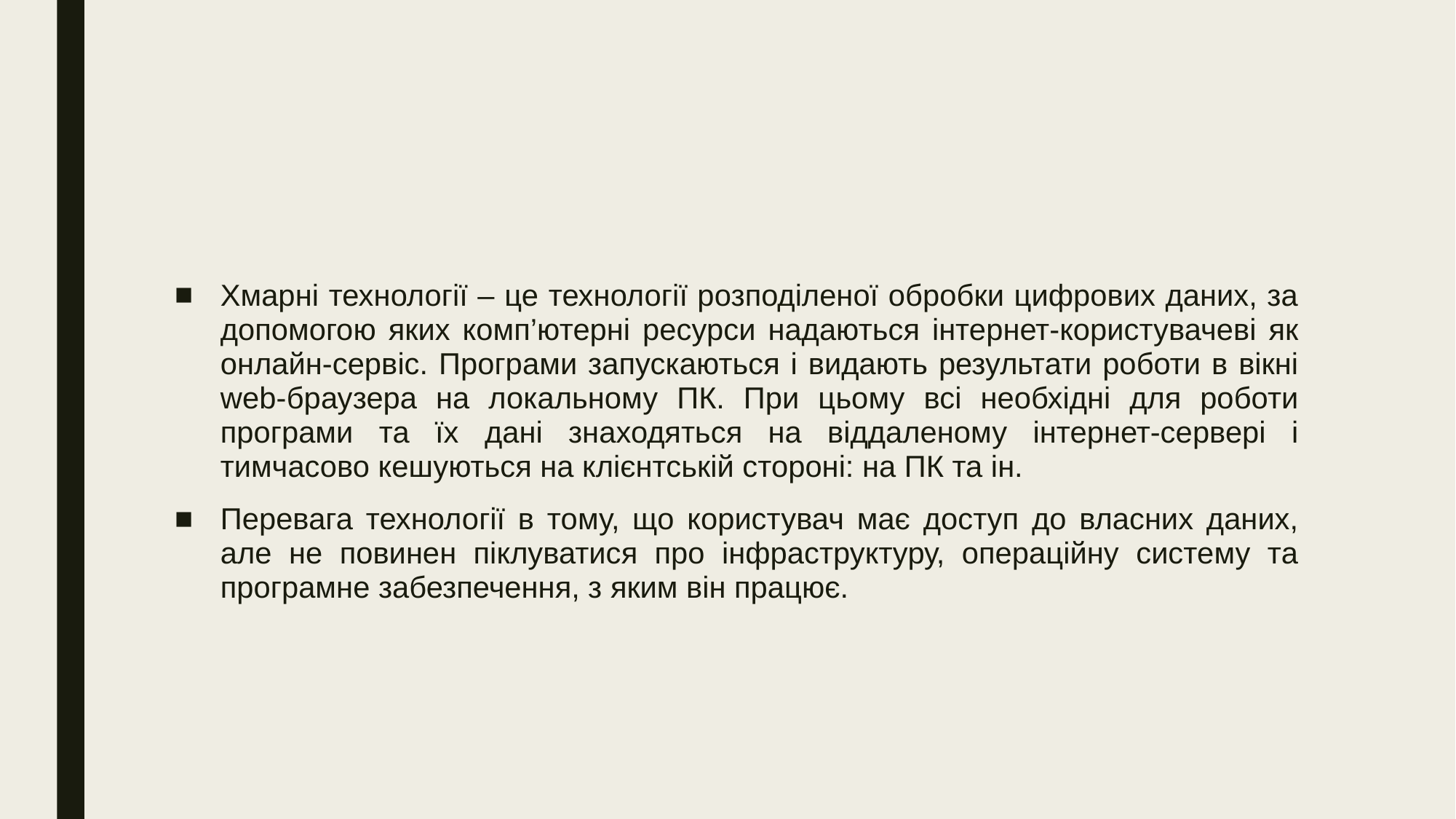

#
Хмарні технології – це технології розподіленої обробки цифрових даних, за допомогою яких комп’ютерні ресурси надаються інтернет-користувачеві як онлайн-сервіс. Програми запускаються і видають результати роботи в вікні web-браузера на локальному ПК. При цьому всі необхідні для роботи програми та їх дані знаходяться на віддаленому інтернет-сервері і тимчасово кешуються на клієнтській стороні: на ПК та ін.
Перевага технології в тому, що користувач має доступ до власних даних, але не повинен піклуватися про інфраструктуру, операційну систему та програмне забезпечення, з яким він працює.